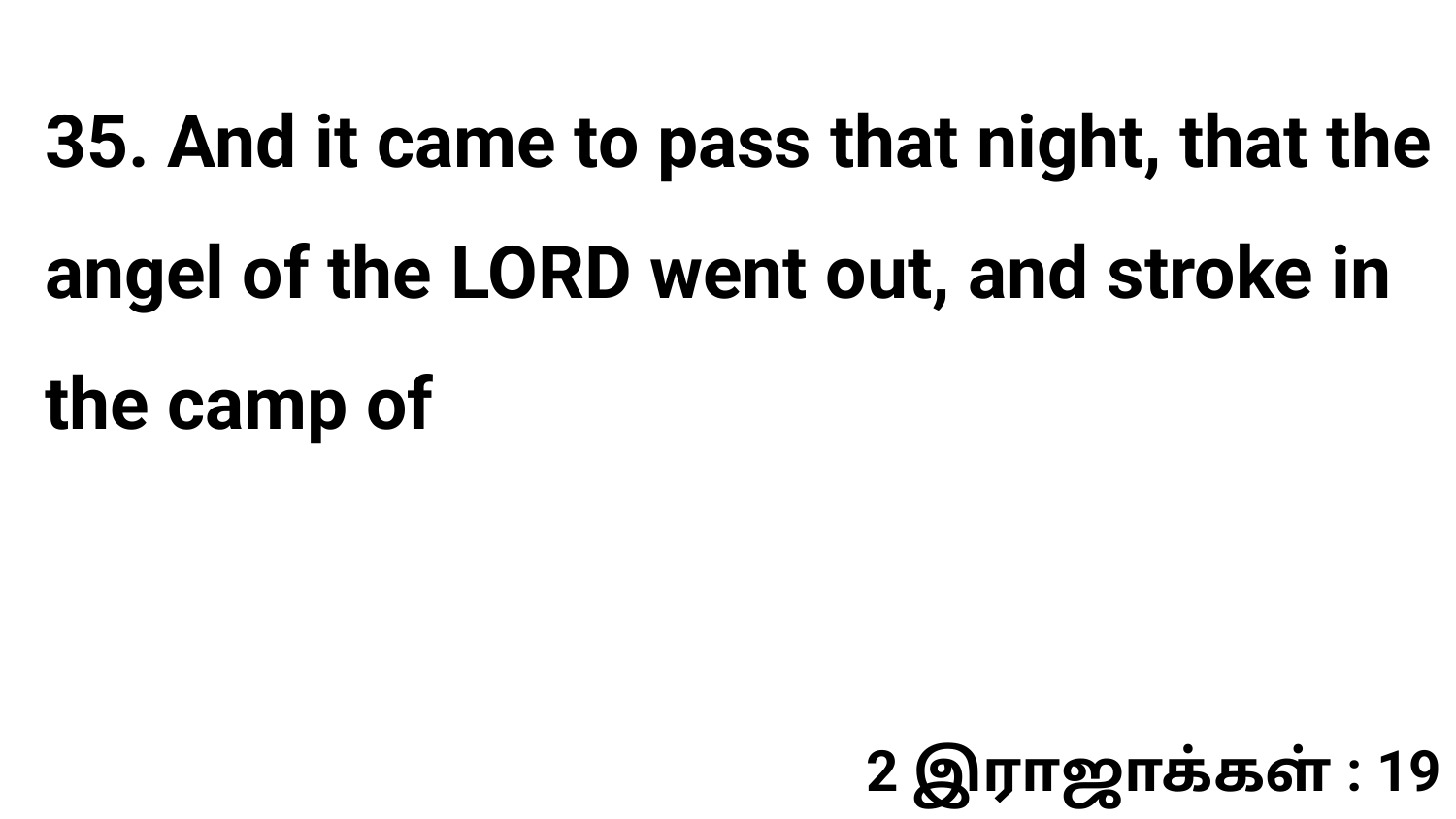

35. And it came to pass that night, that the angel of the LORD went out, and stroke in the camp of
2 இராஜாக்கள் : 19